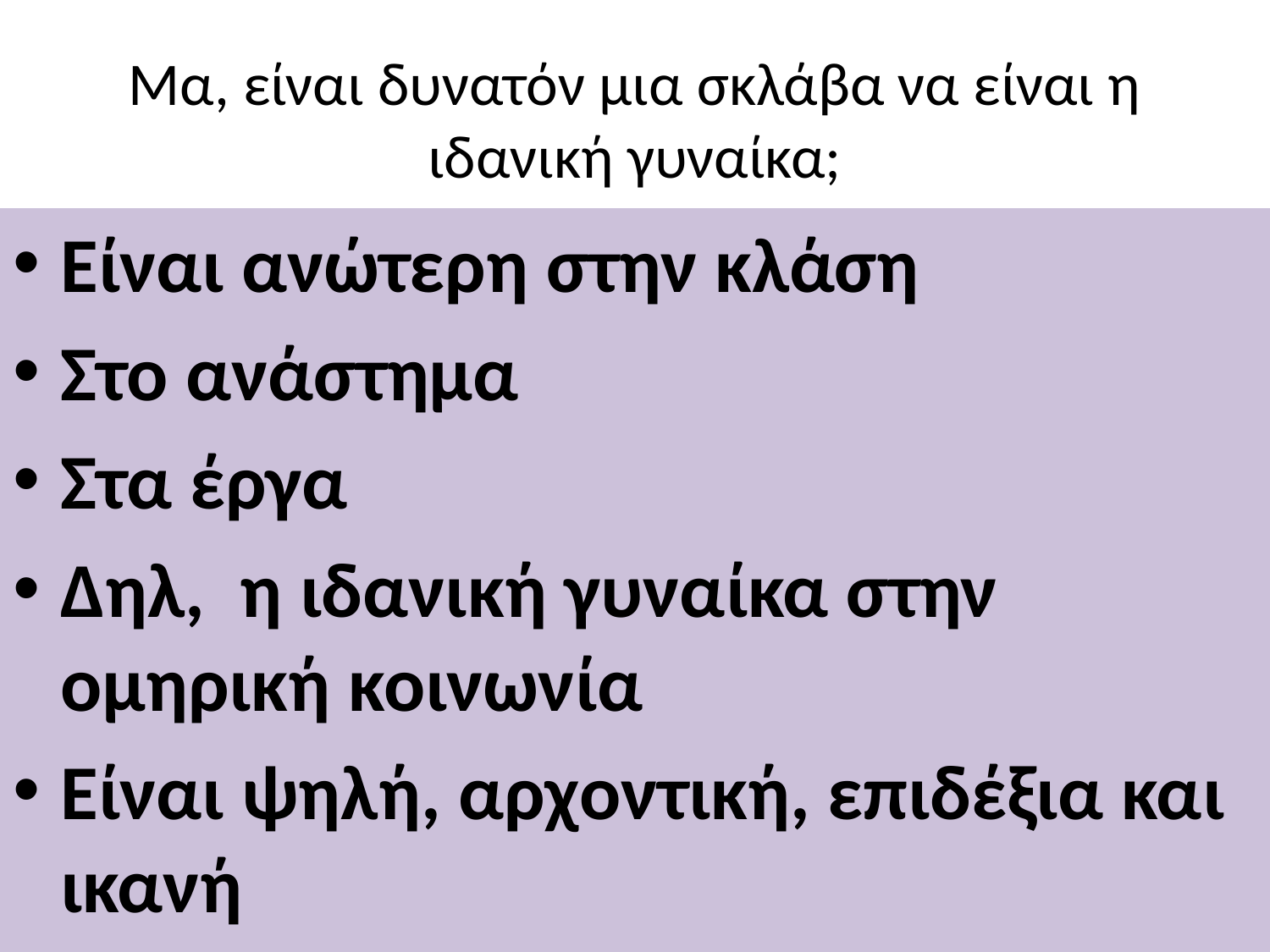

# Μα, είναι δυνατόν μια σκλάβα να είναι η ιδανική γυναίκα;
Είναι ανώτερη στην κλάση
Στο ανάστημα
Στα έργα
Δηλ,  η ιδανική γυναίκα στην ομηρική κοινωνία
Είναι ψηλή, αρχοντική, επιδέξια και ικανή